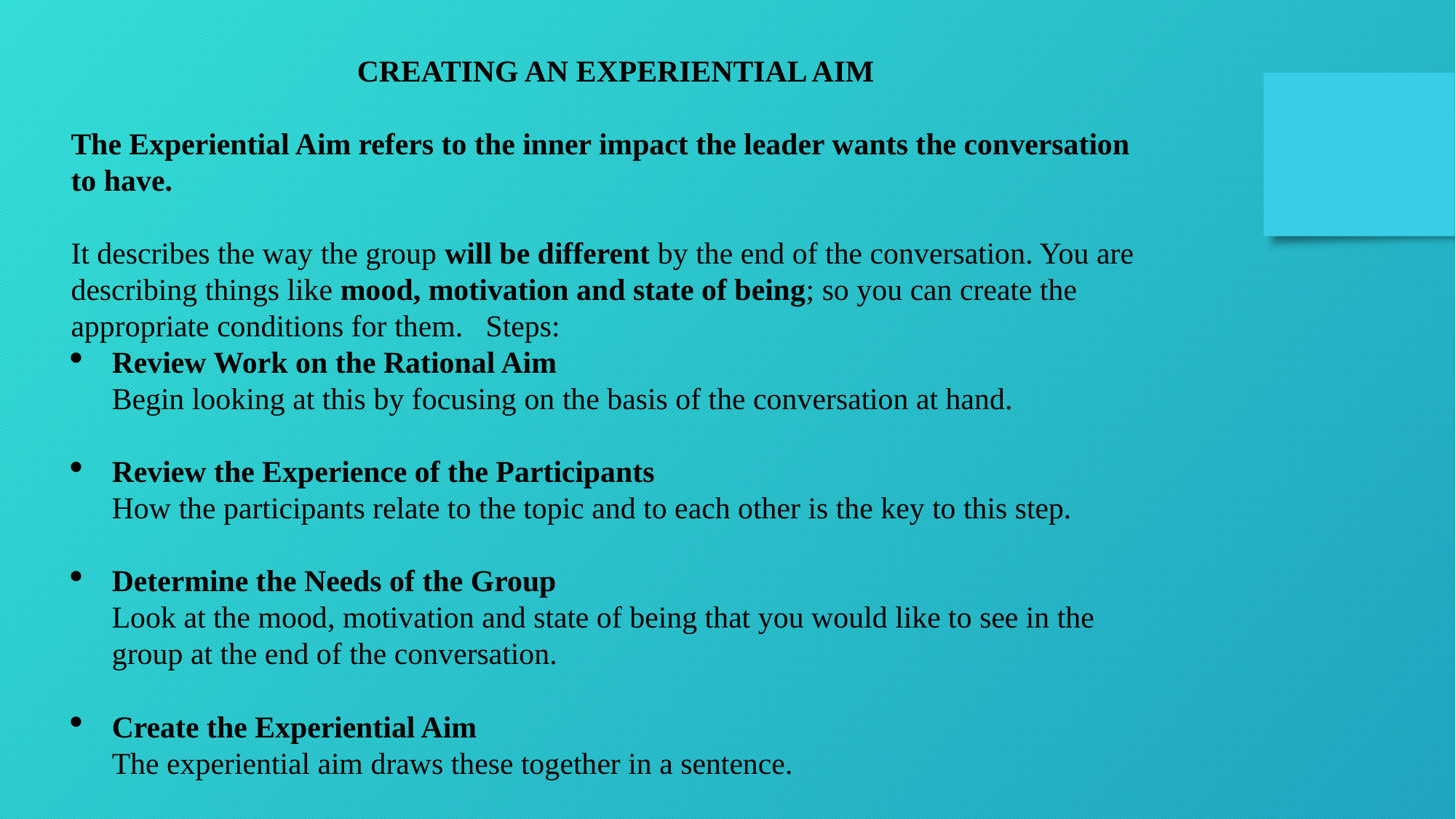

CREATING AN EXPERIENTIAL AIM

The Experiential Aim refers to the inner impact the leader wants the conversation to have.
It describes the way the group will be different by the end of the conversation. You are describing things like mood, motivation and state of being; so you can create the appropriate conditions for them.   Steps:
Review Work on the Rational Aim
Begin looking at this by focusing on the basis of the conversation at hand.
Review the Experience of the Participants
How the participants relate to the topic and to each other is the key to this step.
Determine the Needs of the Group
Look at the mood, motivation and state of being that you would like to see in the group at the end of the conversation.
Create the Experiential Aim
The experiential aim draws these together in a sentence.